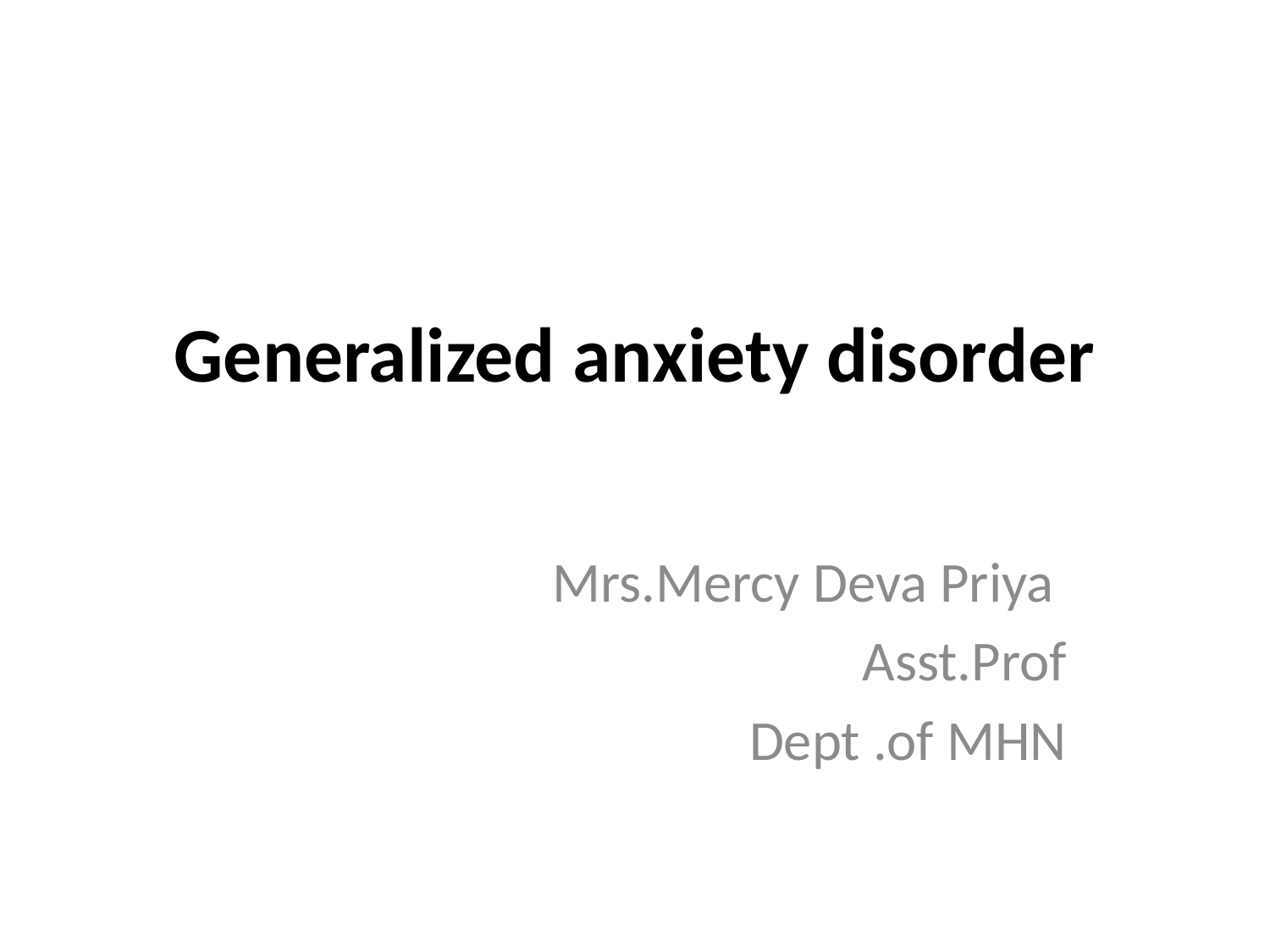

# Generalized anxiety disorder
Mrs.Mercy Deva Priya
Asst.Prof
Dept .of MHN